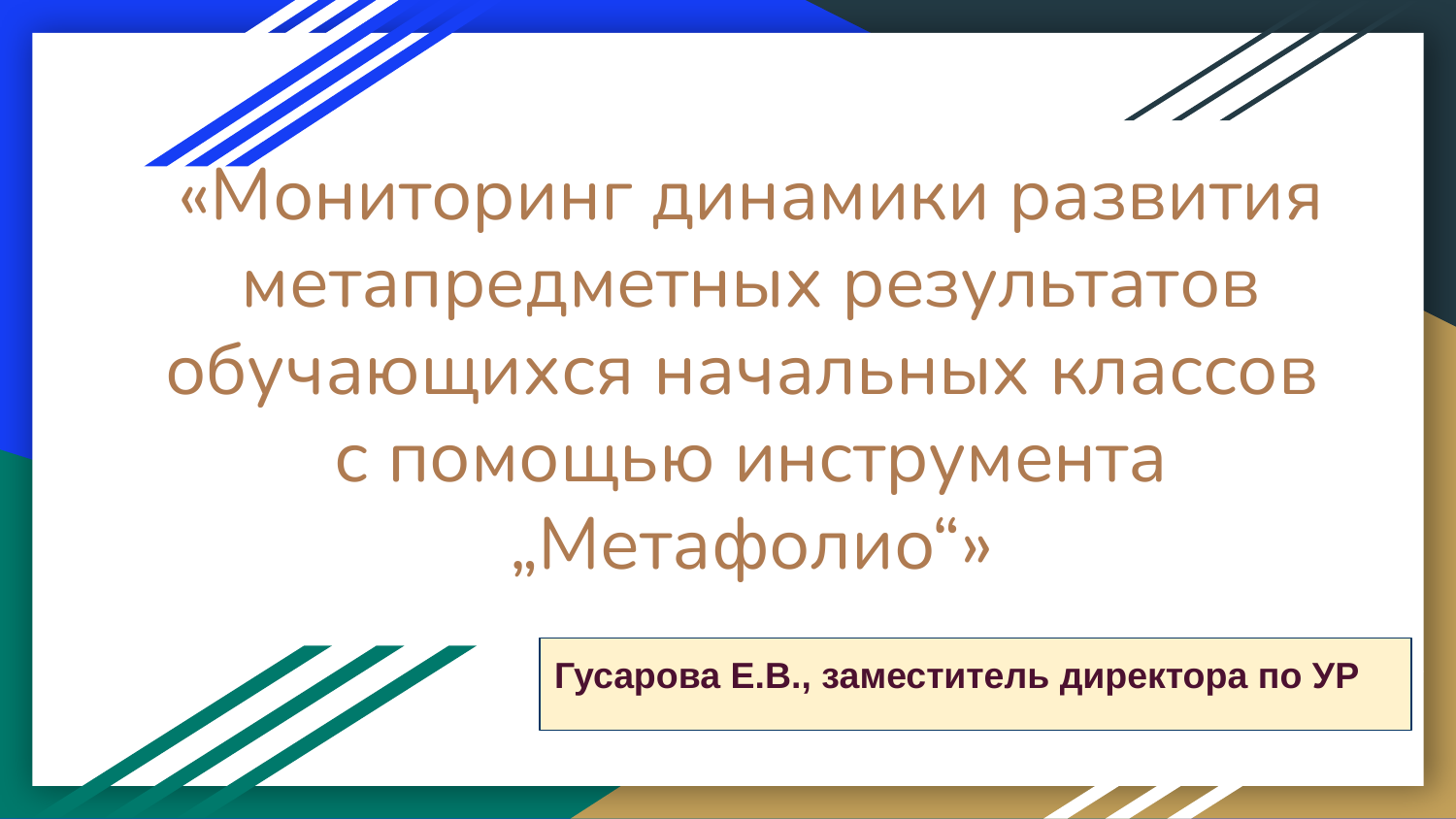

# «Мониторинг динамики развития метапредметных результатов обучающихся начальных классов с помощью инструмента „Метафолио“»
Гусарова Е.В., заместитель директора по УР